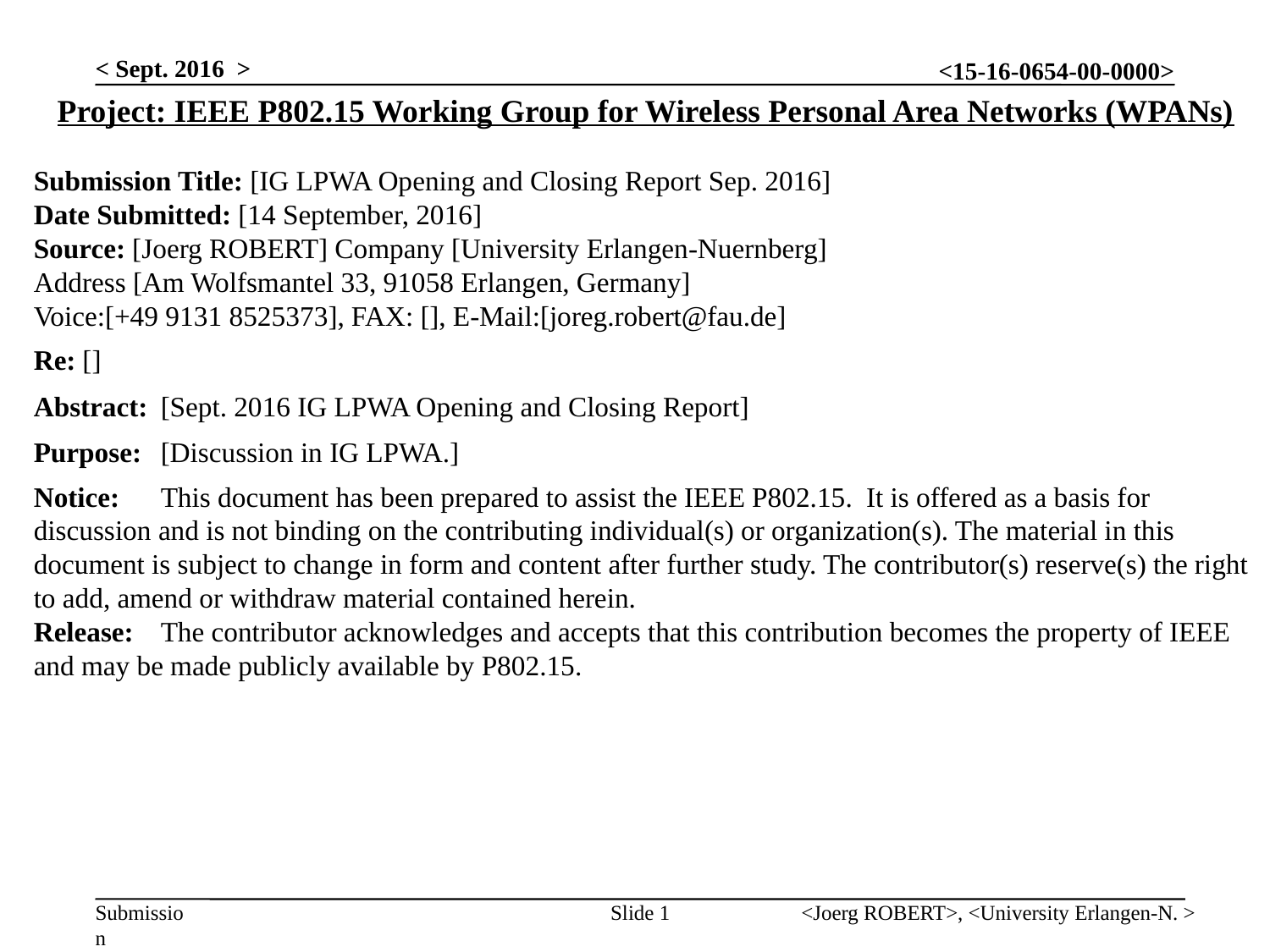

< Sept. 2016  >
Project: IEEE P802.15 Working Group for Wireless Personal Area Networks (WPANs)

Submission Title: [IG LPWA Opening and Closing Report Sep. 2016]
Date Submitted: [14 September, 2016]
Source: [Joerg ROBERT] Company [University Erlangen-Nuernberg]
Address [Am Wolfsmantel 33, 91058 Erlangen, Germany]
Voice:[+49 9131 8525373], FAX: [], E-Mail:[joreg.robert@fau.de]
Re: []
Abstract:	[Sept. 2016 IG LPWA Opening and Closing Report]
Purpose:	[Discussion in IG LPWA.]
Notice:	This document has been prepared to assist the IEEE P802.15.  It is offered as a basis for discussion and is not binding on the contributing individual(s) or organization(s). The material in this document is subject to change in form and content after further study. The contributor(s) reserve(s) the right to add, amend or withdraw material contained herein.
Release:	The contributor acknowledges and accepts that this contribution becomes the property of IEEE and may be made publicly available by P802.15.
Slide 1
<Joerg ROBERT>, <University Erlangen-N. >